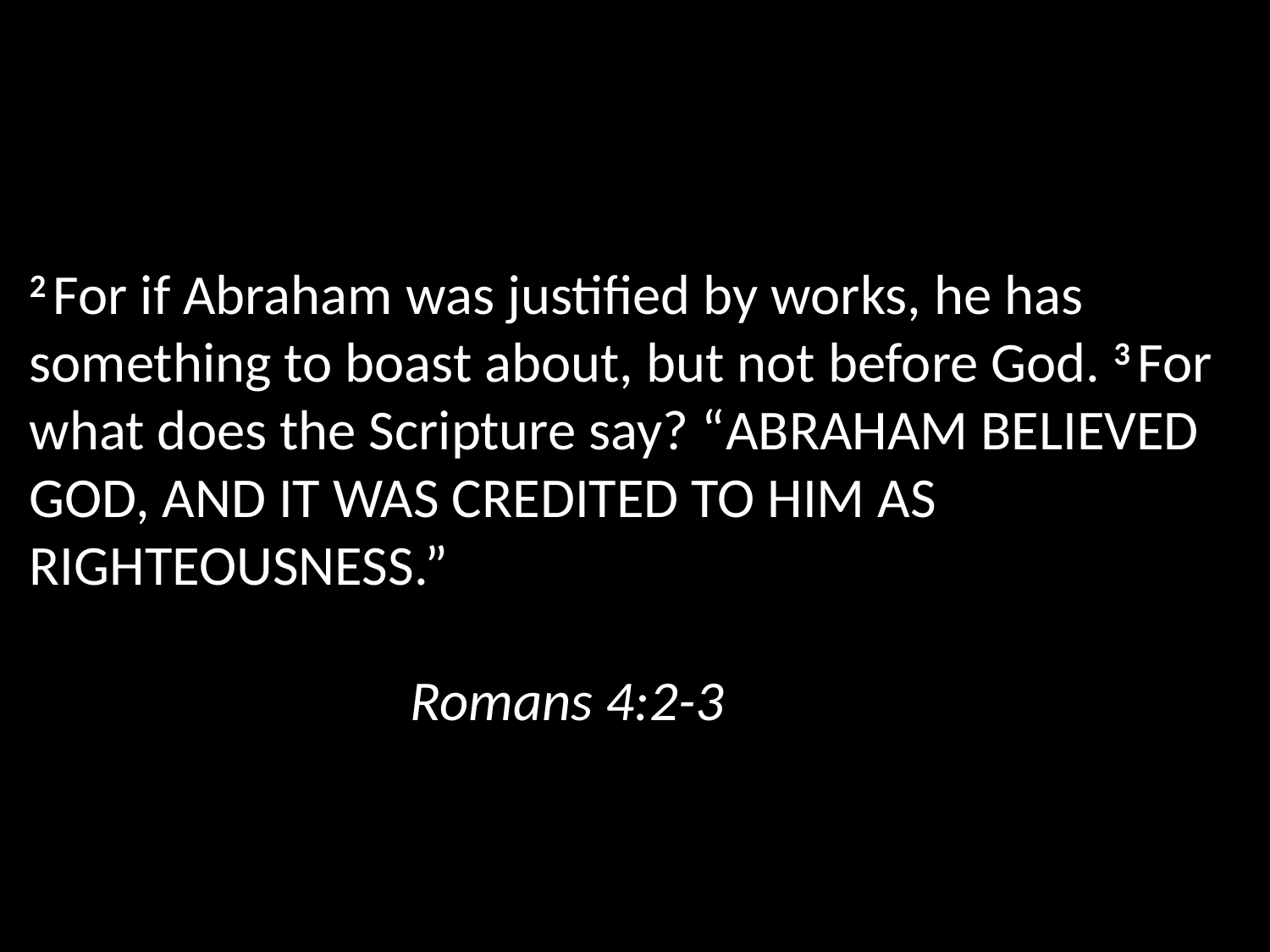

2 For if Abraham was justified by works, he has something to boast about, but not before God. 3 For what does the Scripture say? “Abraham believed God, and it was credited to him as righteousness.”													   					Romans 4:2-3